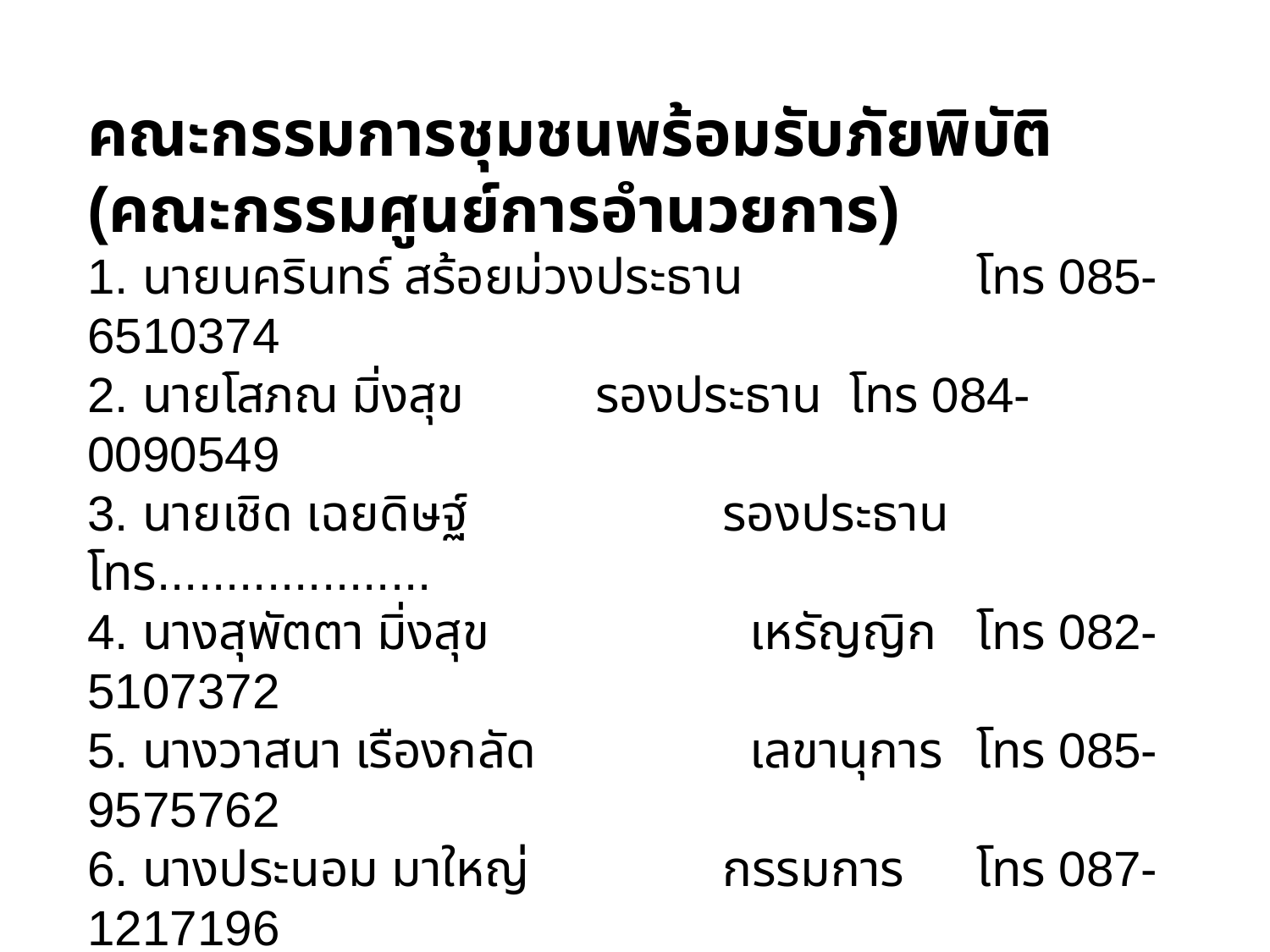

คณะกรรมการชุมชนพร้อมรับภัยพิบัติ
(คณะกรรมศูนย์การอำนวยการ)
1. นายนครินทร์ สร้อยม่วง	ประธาน		โทร 085-6510374
2. นายโสภณ มิ่งสุข		รองประธาน	โทร 084-0090549
3. นายเชิด เฉยดิษฐ์		รองประธาน	โทร....................
4. นางสุพัตตา มิ่งสุข	            เหรัญญิก	โทร 082-5107372
5. นางวาสนา เรืองกลัด	            เลขานุการ	โทร 085-9575762
6. นางประนอม มาใหญ่		กรรมการ	โทร 087-1217196
7. นายวิทยา คงแจ้ง		กรรมการ    	โทร........................
8. นายศรัณย์ คงดิษฐ์	      	กรรมการ  	โทร 088-6040631
9. นางวาสนา คนชาญ		กรรมการ	โทร 084-8200418
10. นายทินกร แจ่มลิโต		กรรมการ 	โทร 086-5383068
11.นางวารี จันทร์คล้าย		กรรมการ	โทร 086-5485575